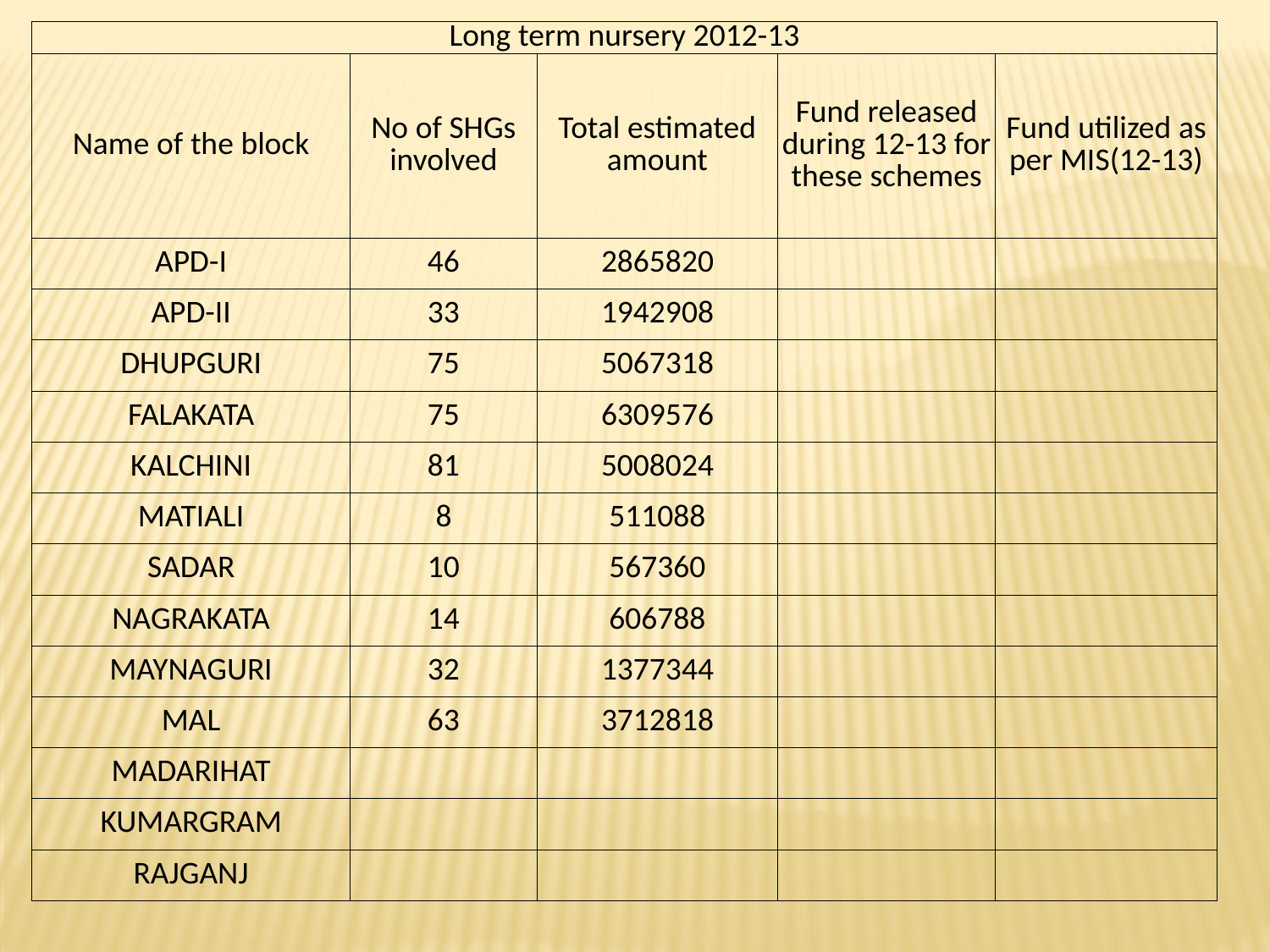

| Long term nursery 2012-13 |  |  |  |  |
| --- | --- | --- | --- | --- |
| Name of the block | No of SHGs involved | Total estimated amount | Fund released during 12-13 for these schemes | Fund utilized as per MIS(12-13) |
| APD-I | 46 | 2865820 |  |  |
| APD-II | 33 | 1942908 |  |  |
| DHUPGURI | 75 | 5067318 |  |  |
| FALAKATA | 75 | 6309576 |  |  |
| KALCHINI | 81 | 5008024 |  |  |
| MATIALI | 8 | 511088 |  |  |
| SADAR | 10 | 567360 |  |  |
| NAGRAKATA | 14 | 606788 |  |  |
| MAYNAGURI | 32 | 1377344 |  |  |
| MAL | 63 | 3712818 |  |  |
| MADARIHAT |  |  |  |  |
| KUMARGRAM |  |  |  |  |
| RAJGANJ |  |  |  |  |